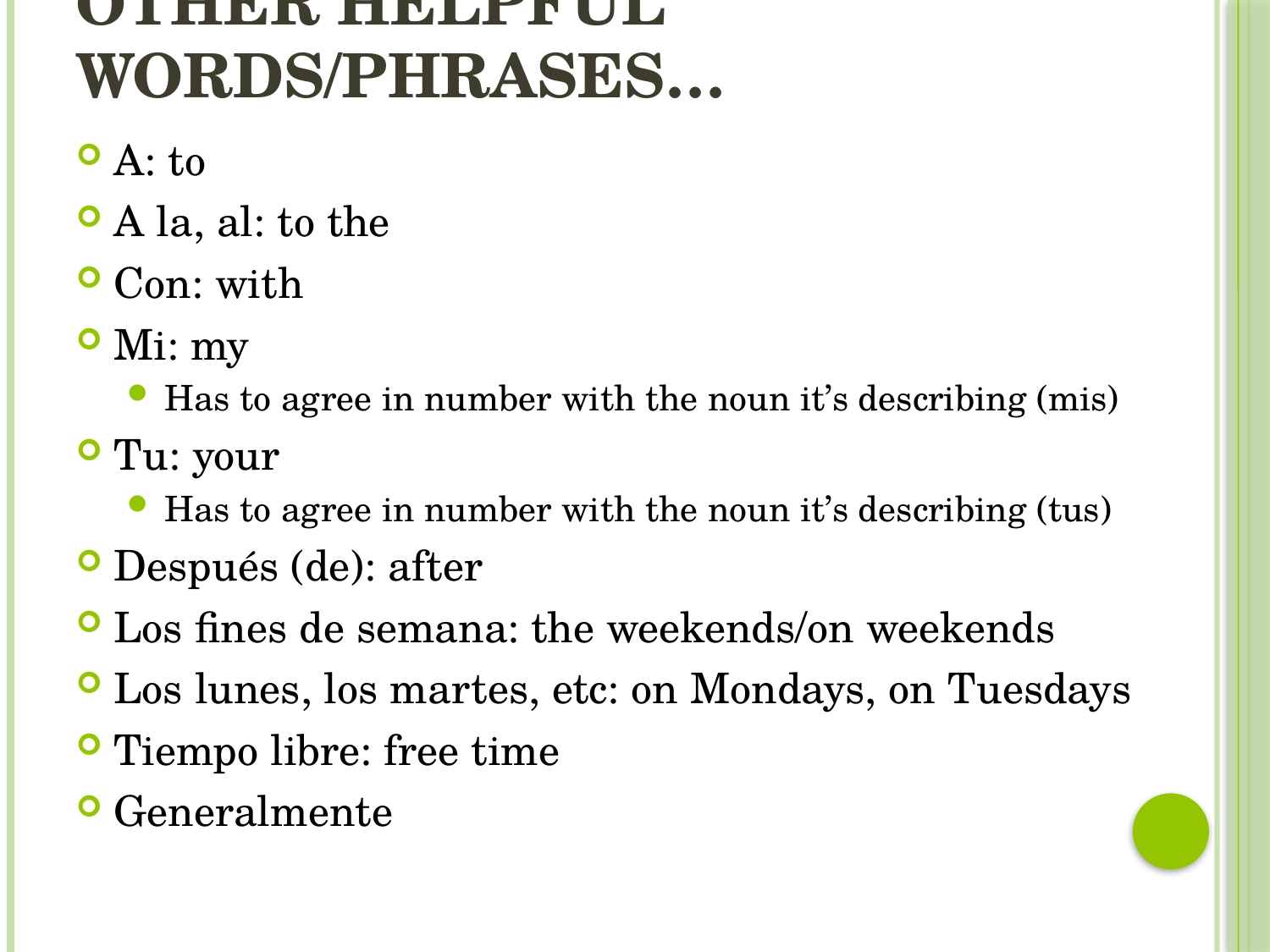

# Other helpful words/phrases…
A: to
A la, al: to the
Con: with
Mi: my
Has to agree in number with the noun it’s describing (mis)
Tu: your
Has to agree in number with the noun it’s describing (tus)
Después (de): after
Los fines de semana: the weekends/on weekends
Los lunes, los martes, etc: on Mondays, on Tuesdays
Tiempo libre: free time
Generalmente